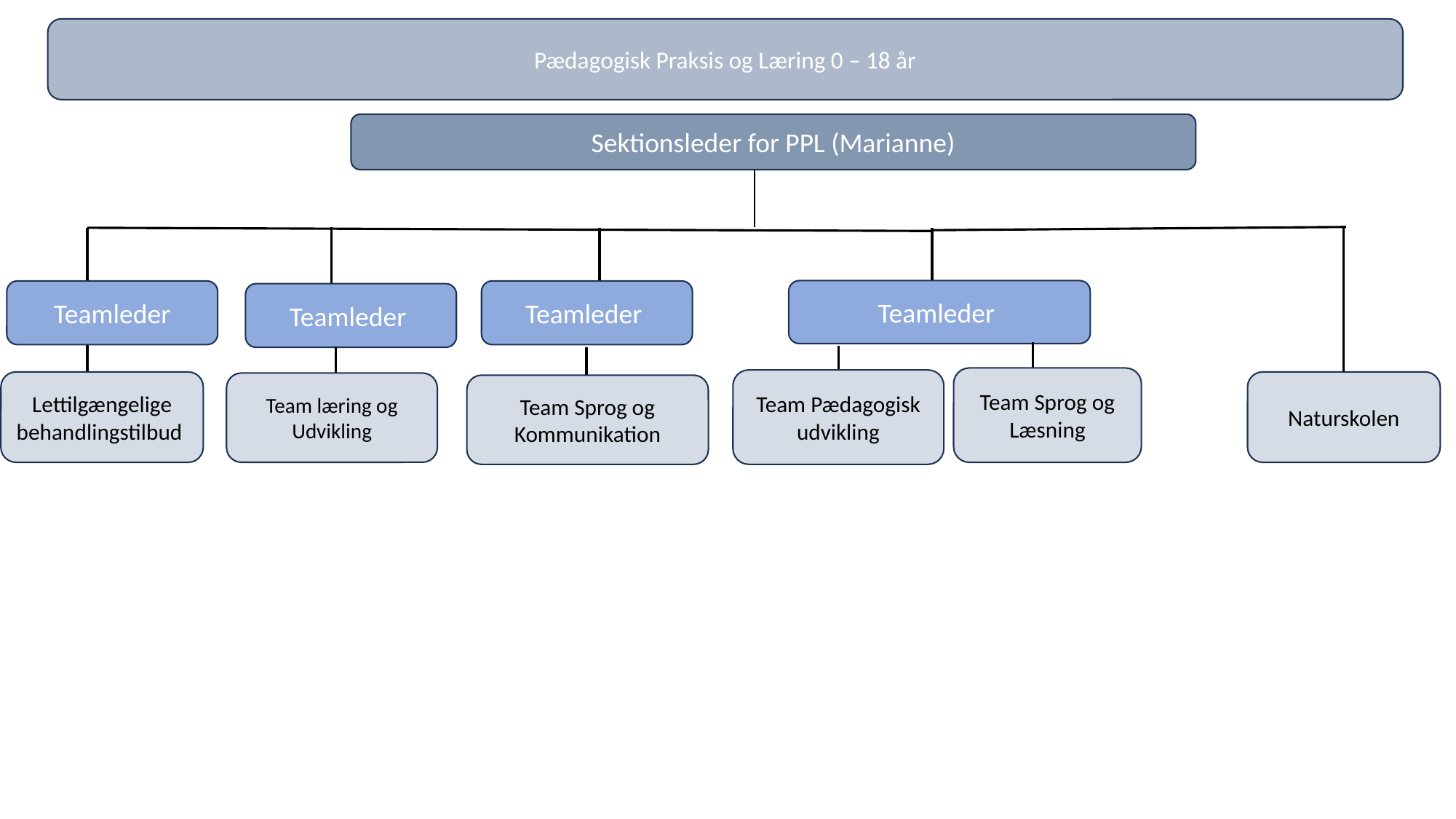

Pædagogisk Praksis og Læring 0 – 18 år

Sektionsleder for PPL (Marianne)

Teamleder

Teamleder
Teamleder
Teamleder
Team Sprog og Læsning
Team Pædagogisk udvikling
Lettilgængelige behandlingstilbud
Naturskolen
Team læring og Udvikling
Team Sprog og Kommunikation